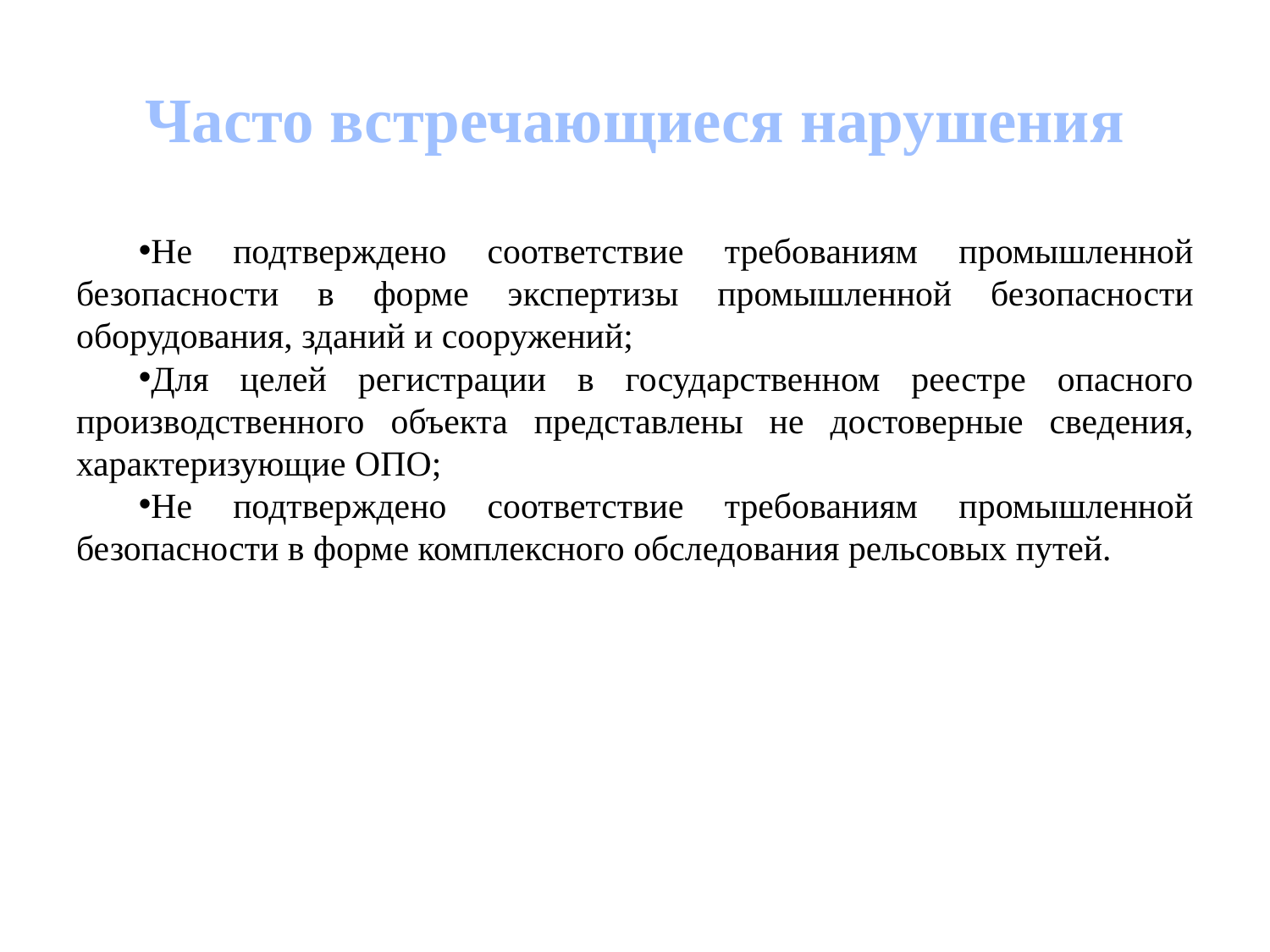

# Часто встречающиеся нарушения
Не подтверждено соответствие требованиям промышленной безопасности в форме экспертизы промышленной безопасности оборудования, зданий и сооружений;
Для целей регистрации в государственном реестре опасного производственного объекта представлены не достоверные сведения, характеризующие ОПО;
Не подтверждено соответствие требованиям промышленной безопасности в форме комплексного обследования рельсовых путей.